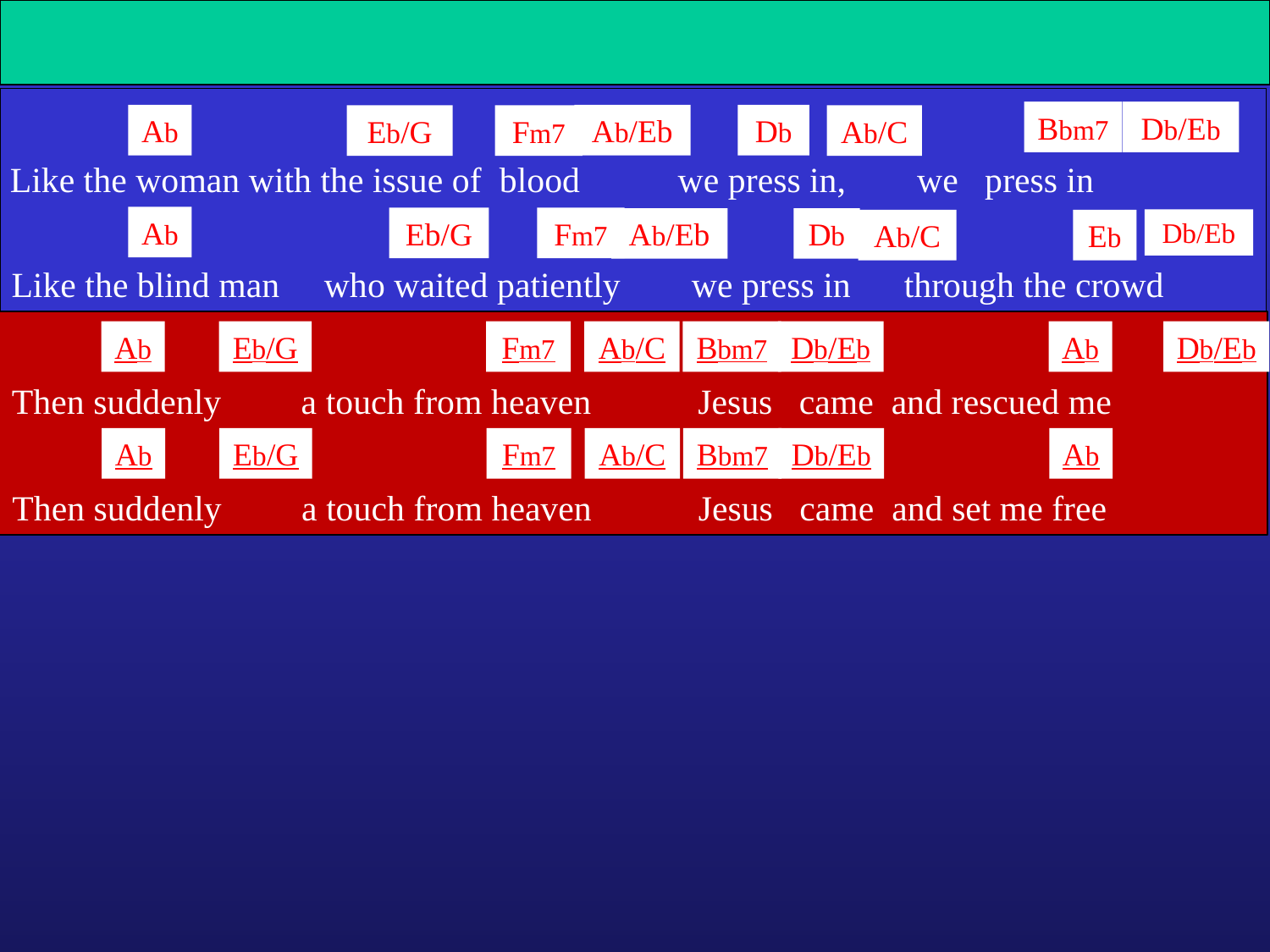

Bbm7
Db/Eb
Ab
Ab/Eb
Db
Eb/G
Fm7
Ab/C
Like the woman with the issue of  blood           we press in,        we   press in
Ab
Eb/G
Fm7
Ab/Eb
Db
Db/Eb
Ab/C
Eb
Like the blind man     who waited patiently        we press in      through the crowd

Ab
Eb/G
Fm7
Ab/C
Bbm7
Db/Eb
Ab
Db/Eb
Then suddenly         a touch from heaven            Jesus   came  and rescued me
Ab
Eb/G
Fm7
Ab/C
Bbm7
Db/Eb
Ab
Then suddenly         a touch from heaven            Jesus   came  and set me free